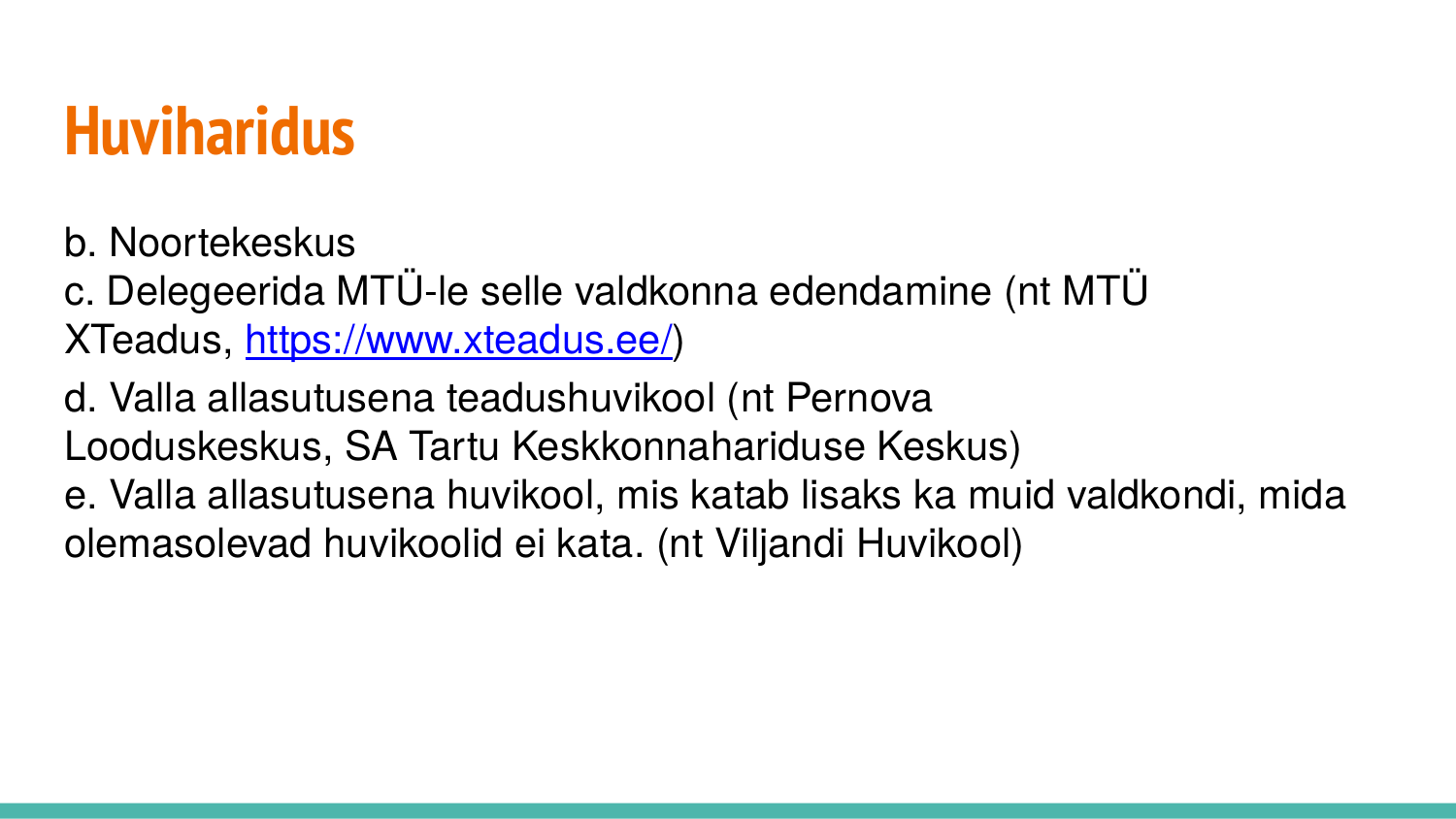

# Huviharidus
b. Noortekeskus
c. Delegeerida MTÜ-le selle valdkonna edendamine (nt MTÜ
XTeadus, https://www.xteadus.ee/)
d. Valla allasutusena teadushuvikool (nt Pernova
Looduskeskus, SA Tartu Keskkonnahariduse Keskus)
e. Valla allasutusena huvikool, mis katab lisaks ka muid valdkondi, mida olemasolevad huvikoolid ei kata. (nt Viljandi Huvikool)